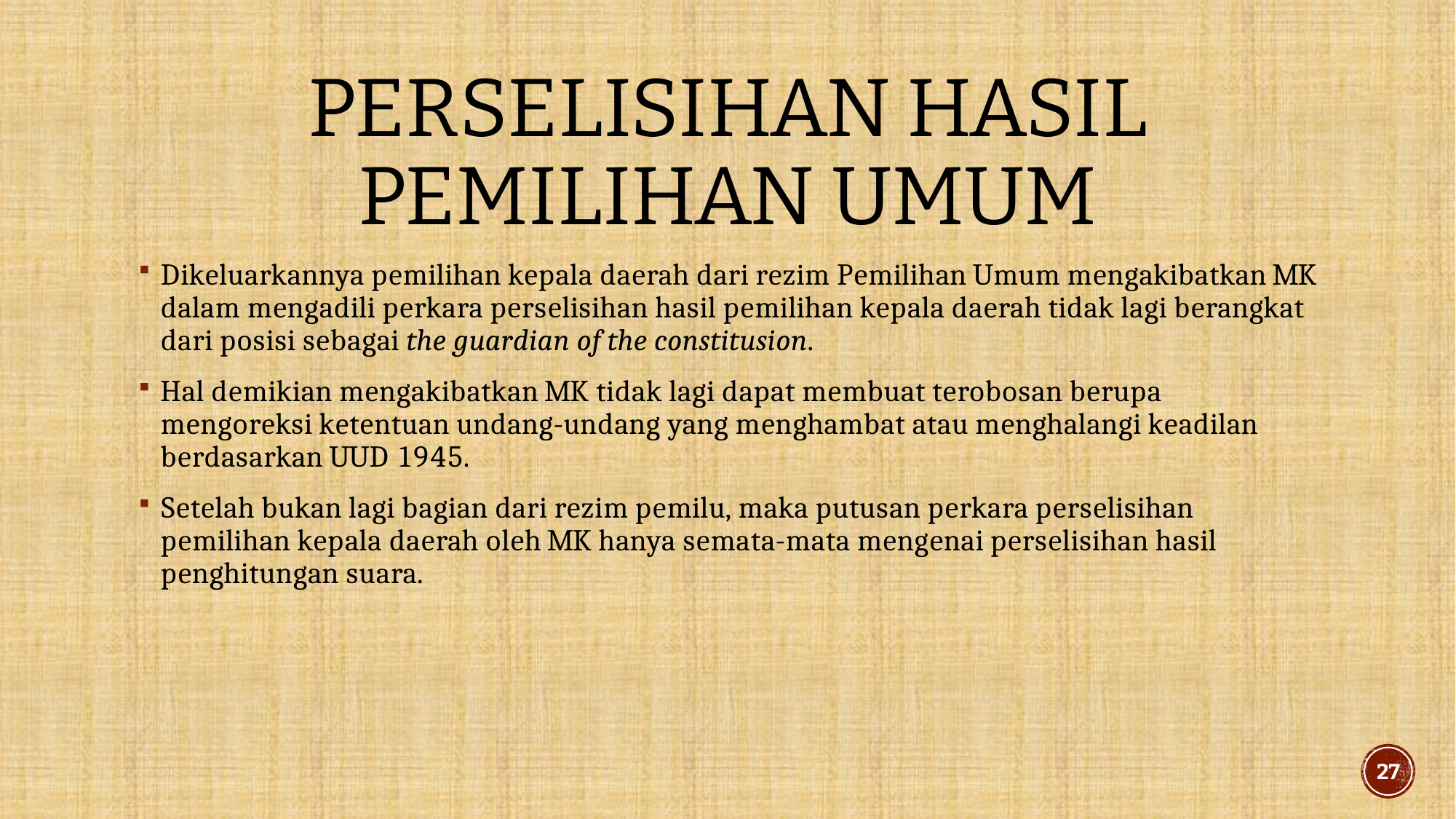

# Perselisihan hasil pemilihan umum
Dikeluarkannya pemilihan kepala daerah dari rezim Pemilihan Umum mengakibatkan MK dalam mengadili perkara perselisihan hasil pemilihan kepala daerah tidak lagi berangkat dari posisi sebagai the guardian of the constitusion.
Hal demikian mengakibatkan MK tidak lagi dapat membuat terobosan berupa mengoreksi ketentuan undang-undang yang menghambat atau menghalangi keadilan berdasarkan UUD 1945.
Setelah bukan lagi bagian dari rezim pemilu, maka putusan perkara perselisihan pemilihan kepala daerah oleh MK hanya semata-mata mengenai perselisihan hasil penghitungan suara.

27